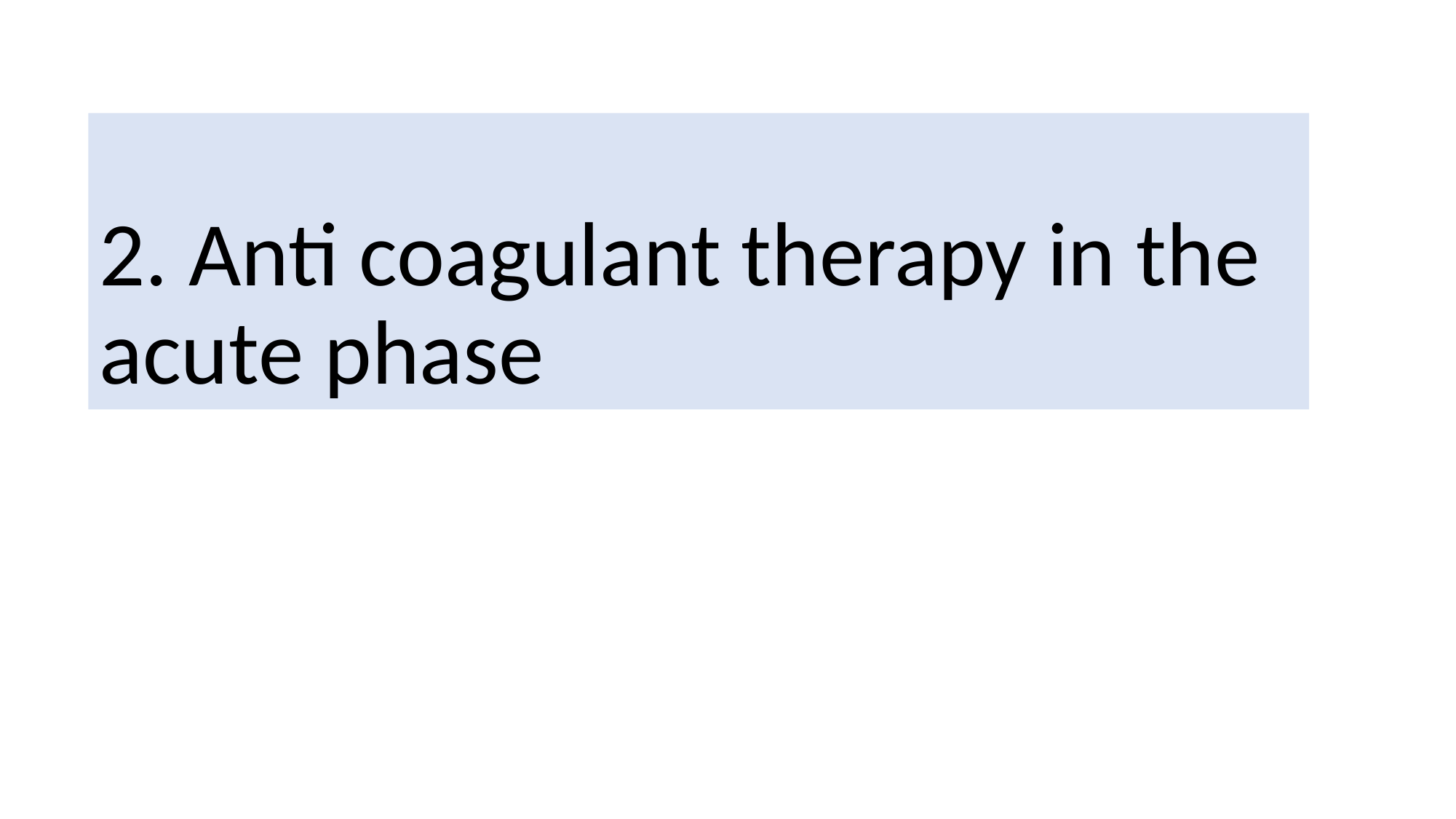

# 2. Anti coagulant therapy in the acute phase